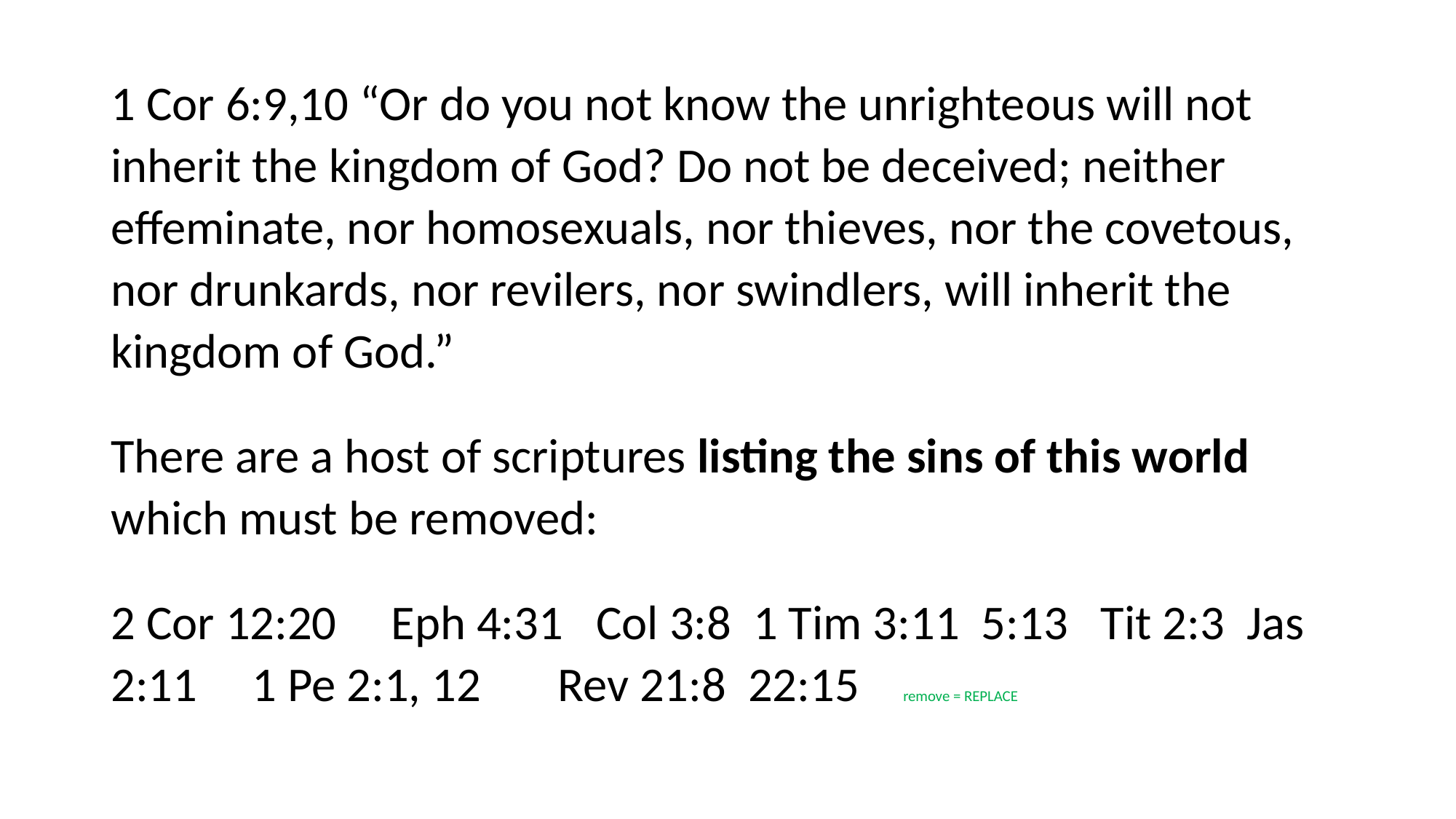

#
1 Cor 6:9,10 “Or do you not know the unrighteous will not inherit the kingdom of God? Do not be deceived; neither effeminate, nor homosexuals, nor thieves, nor the covetous, nor drunkards, nor revilers, nor swindlers, will inherit the kingdom of God.”

There are a host of scriptures listing the sins of this world which must be removed:

2 Cor 12:20     Eph 4:31   Col 3:8  1 Tim 3:11  5:13   Tit 2:3  Jas 2:11     1 Pe 2:1, 12       Rev 21:8  22:15    remove = REPLACE